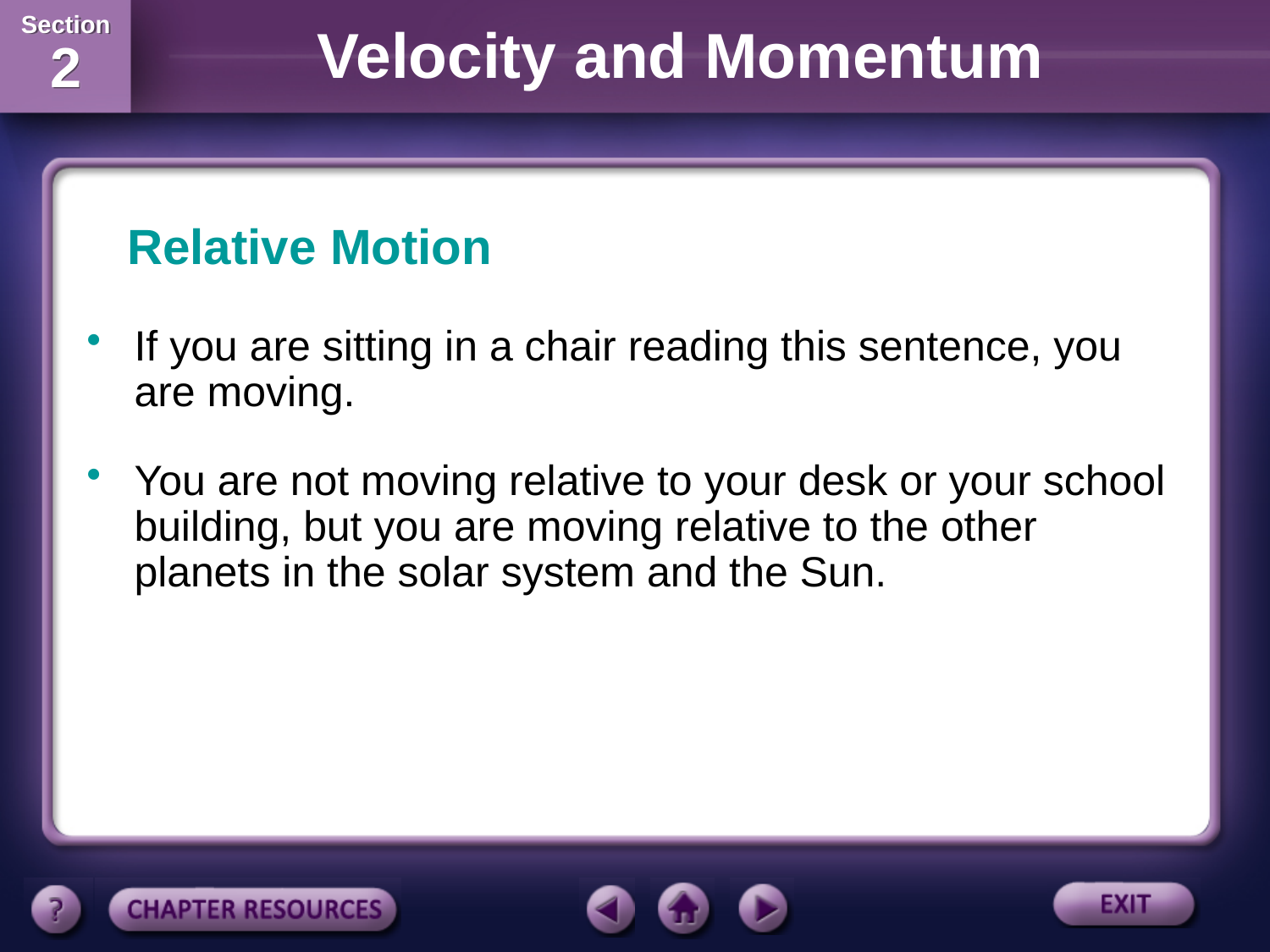

Relative Motion
If you are sitting in a chair reading this sentence, you are moving.
You are not moving relative to your desk or your school building, but you are moving relative to the other planets in the solar system and the Sun.